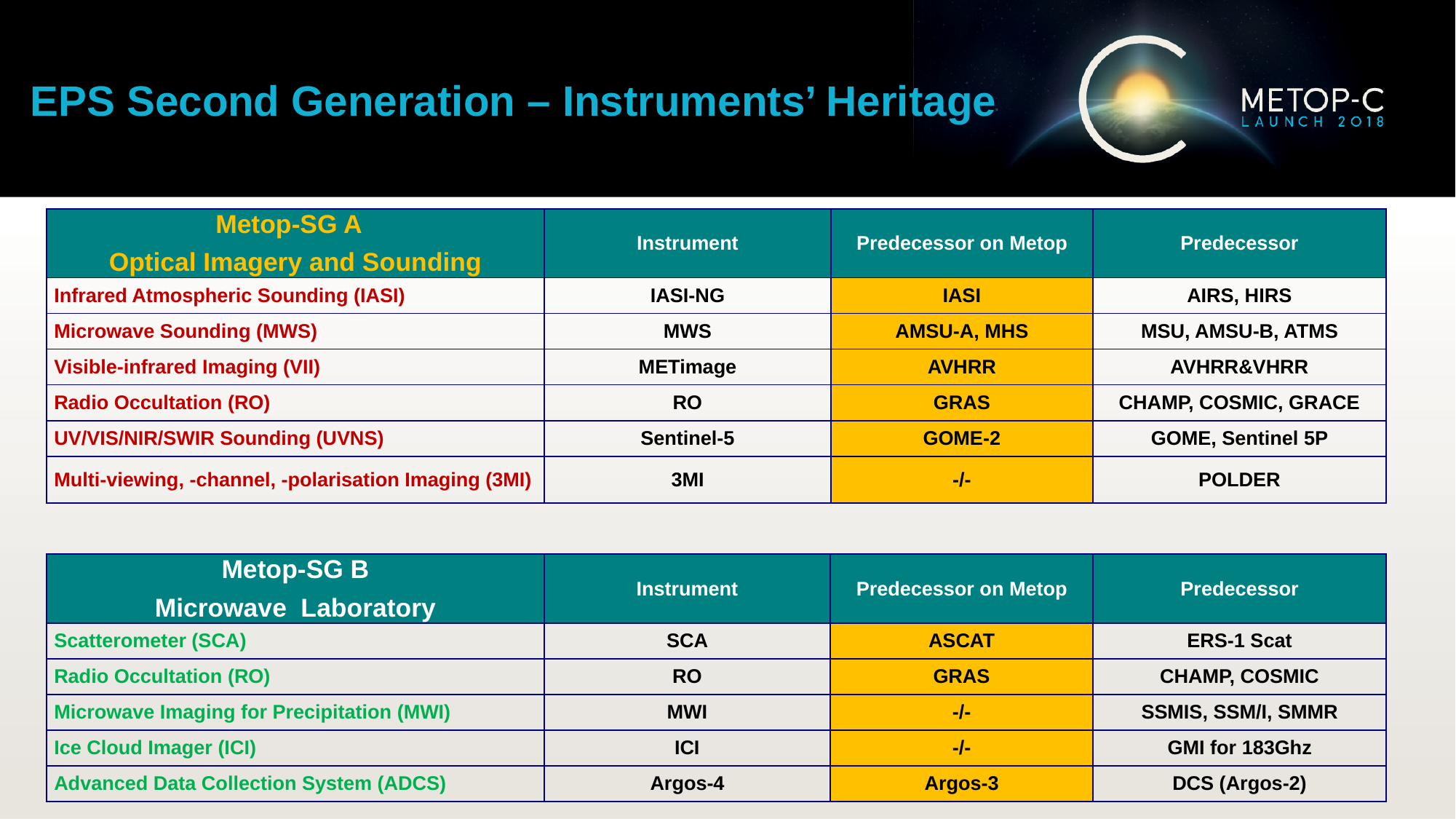

EPS Second Generation – Instruments’ Heritage
| Metop-SG A Optical Imagery and Sounding | Instrument | Predecessor on Metop | Predecessor |
| --- | --- | --- | --- |
| Infrared Atmospheric Sounding (IASI) | IASI-NG | IASI | AIRS, HIRS |
| Microwave Sounding (MWS) | MWS | AMSU-A, MHS | MSU, AMSU-B, ATMS |
| Visible-infrared Imaging (VII) | METimage | AVHRR | AVHRR&VHRR |
| Radio Occultation (RO) | RO | GRAS | CHAMP, COSMIC, GRACE |
| UV/VIS/NIR/SWIR Sounding (UVNS) | Sentinel-5 | GOME-2 | GOME, Sentinel 5P |
| Multi-viewing, -channel, -polarisation Imaging (3MI) | 3MI | -/- | POLDER |
| Metop-SG B Microwave Laboratory | Instrument | Predecessor on Metop | Predecessor |
| --- | --- | --- | --- |
| Scatterometer (SCA) | SCA | ASCAT | ERS-1 Scat |
| Radio Occultation (RO) | RO | GRAS | CHAMP, COSMIC |
| Microwave Imaging for Precipitation (MWI) | MWI | -/- | SSMIS, SSM/I, SMMR |
| Ice Cloud Imager (ICI) | ICI | -/- | GMI for 183Ghz |
| Advanced Data Collection System (ADCS) | Argos-4 | Argos-3 | DCS (Argos-2) |